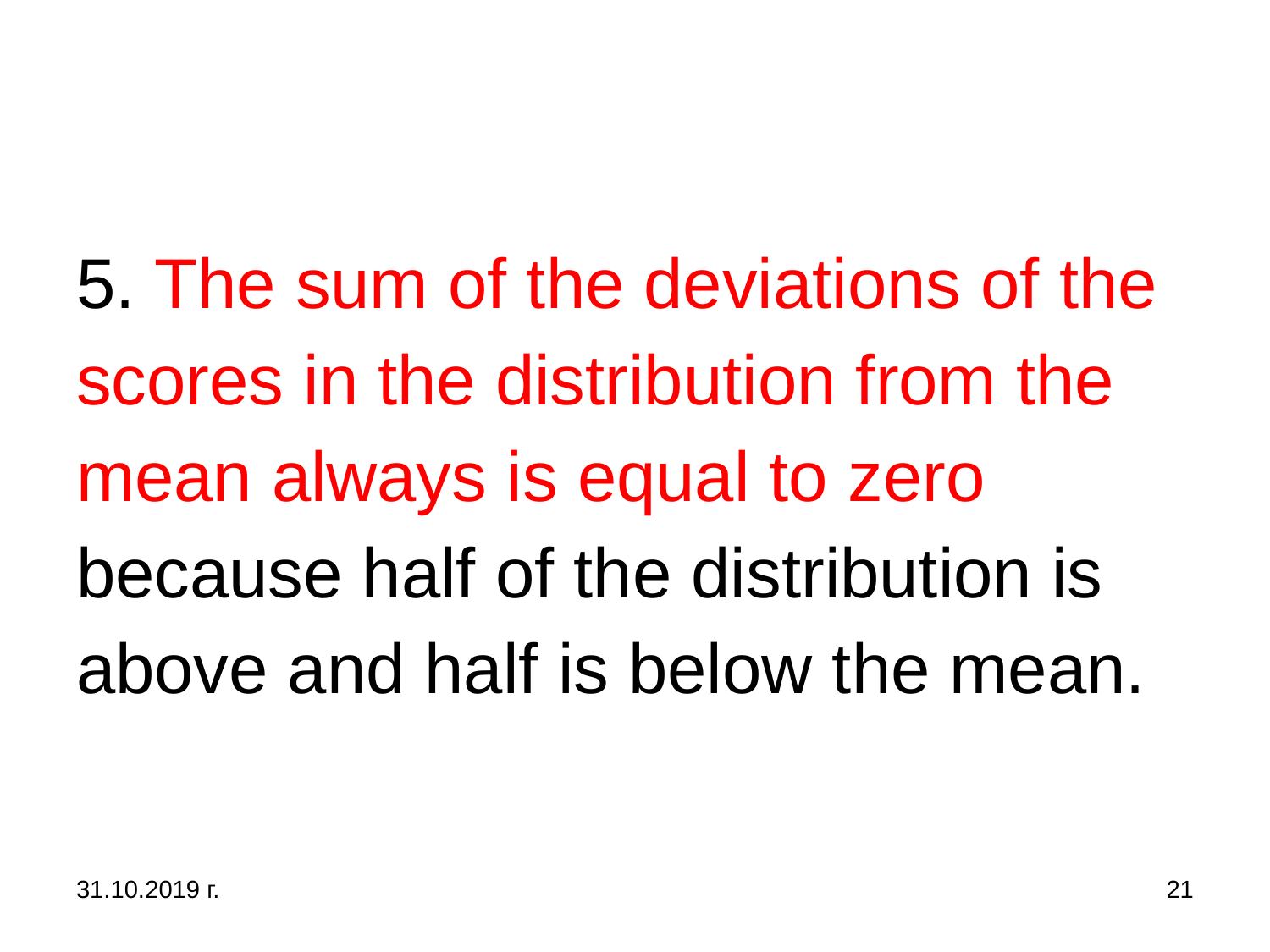

# 5. The sum of the deviations of the scores in the distribution from the mean always is equal to zero because half of the distribution is above and half is below the mean.
31.10.2019 г.
21